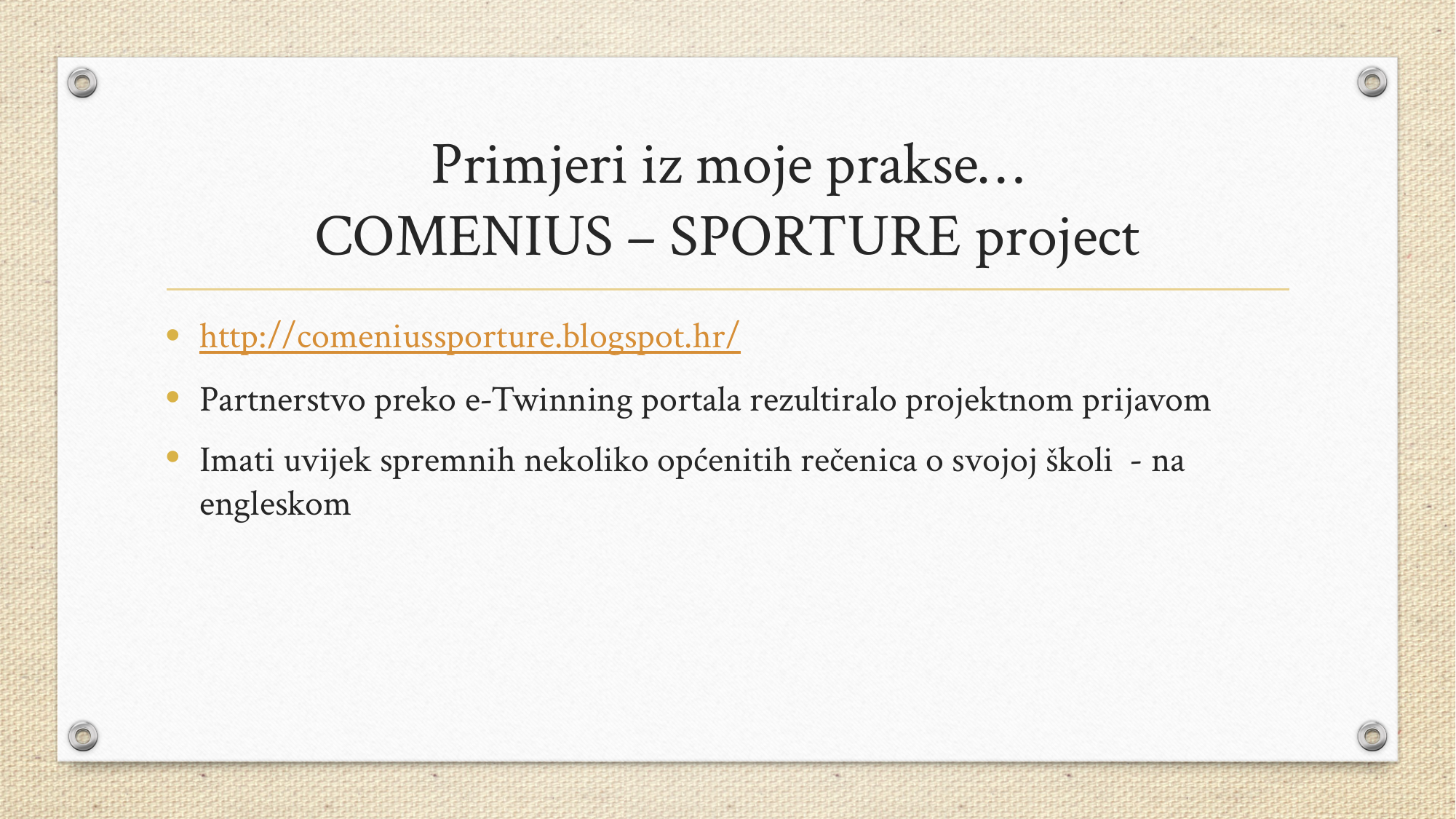

# Primjeri iz moje prakse… COMENIUS – SPORTURE project
http://comeniussporture.blogspot.hr/
Partnerstvo preko e-Twinning portala rezultiralo projektnom prijavom
Imati uvijek spremnih nekoliko općenitih rečenica o svojoj školi  - na engleskom